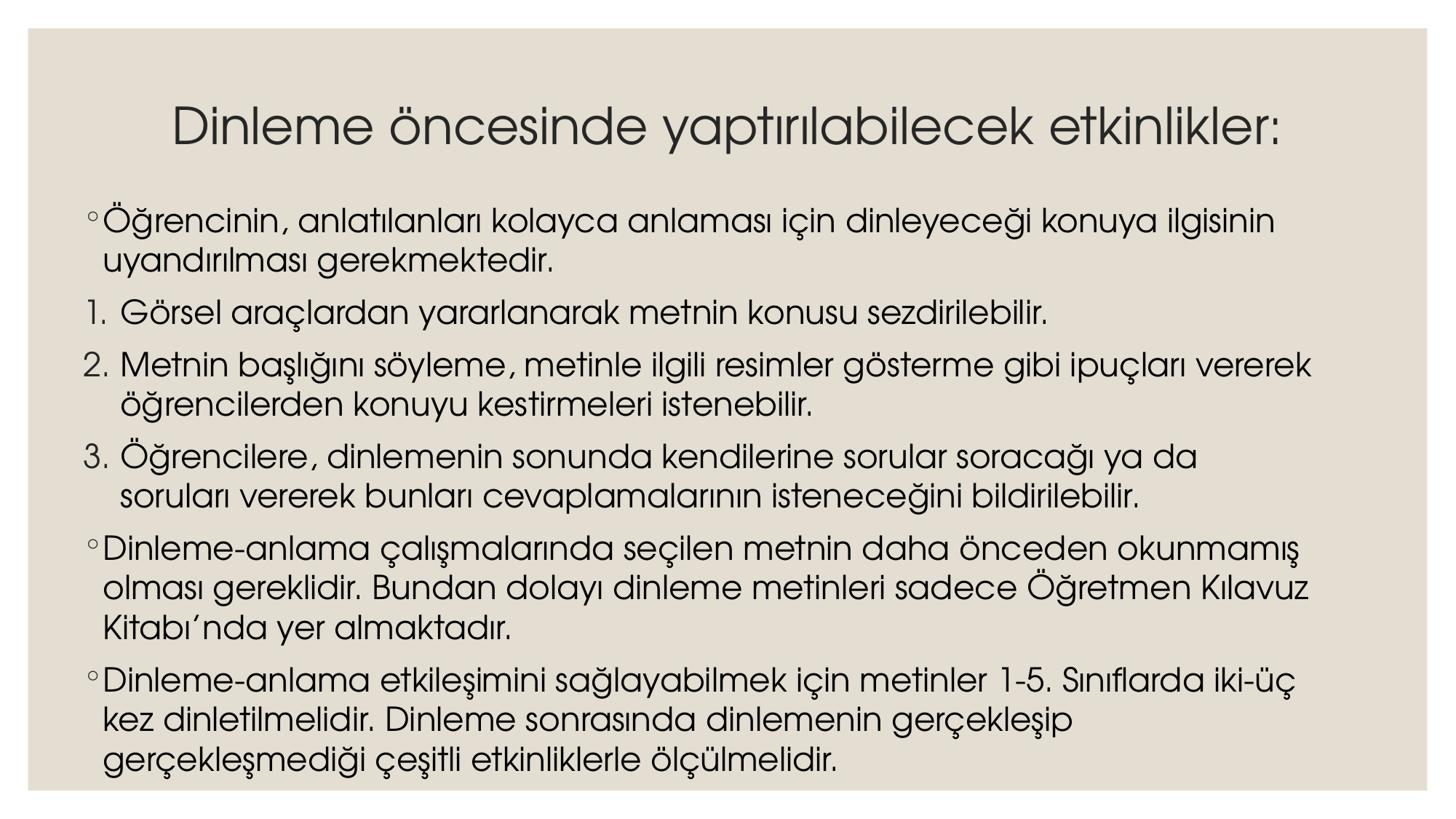

# Dinleme öncesinde yaptırılabilecek etkinlikler:
Öğrencinin, anlatılanları kolayca anlaması için dinleyeceği konuya ilgisinin uyandırılması gerekmektedir.
Görsel araçlardan yararlanarak metnin konusu sezdirilebilir.
Metnin başlığını söyleme, metinle ilgili resimler gösterme gibi ipuçları vererek öğrencilerden konuyu kestirmeleri istenebilir.
Öğrencilere, dinlemenin sonunda kendilerine sorular soracağı ya da soruları vererek bunları cevaplamalarının isteneceğini bildirilebilir.
Dinleme-anlama çalışmalarında seçilen metnin daha önceden okunmamış olması gereklidir. Bundan dolayı dinleme metinleri sadece Öğretmen Kılavuz Kitabı’nda yer almaktadır.
Dinleme-anlama etkileşimini sağlayabilmek için metinler 1-5. Sınıflarda iki-üç kez dinletilmelidir. Dinleme sonrasında dinlemenin gerçekleşip gerçekleşmediği çeşitli etkinliklerle ölçülmelidir.